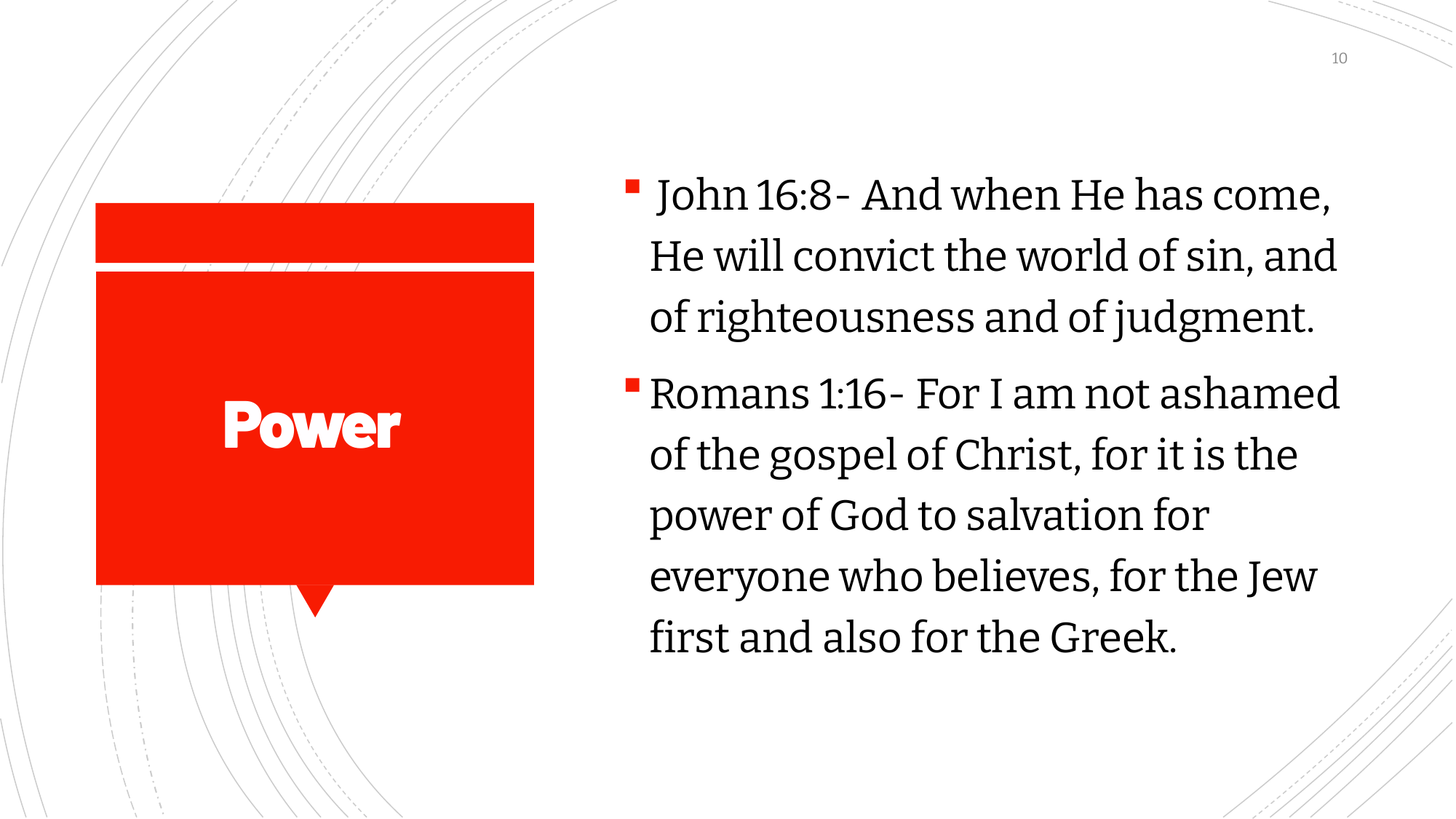

10
 John 16:8- And when He has come, He will convict the world of sin, and of righteousness and of judgment.
Romans 1:16- For I am not ashamed of the gospel of Christ, for it is the power of God to salvation for everyone who believes, for the Jew first and also for the Greek.
# Power